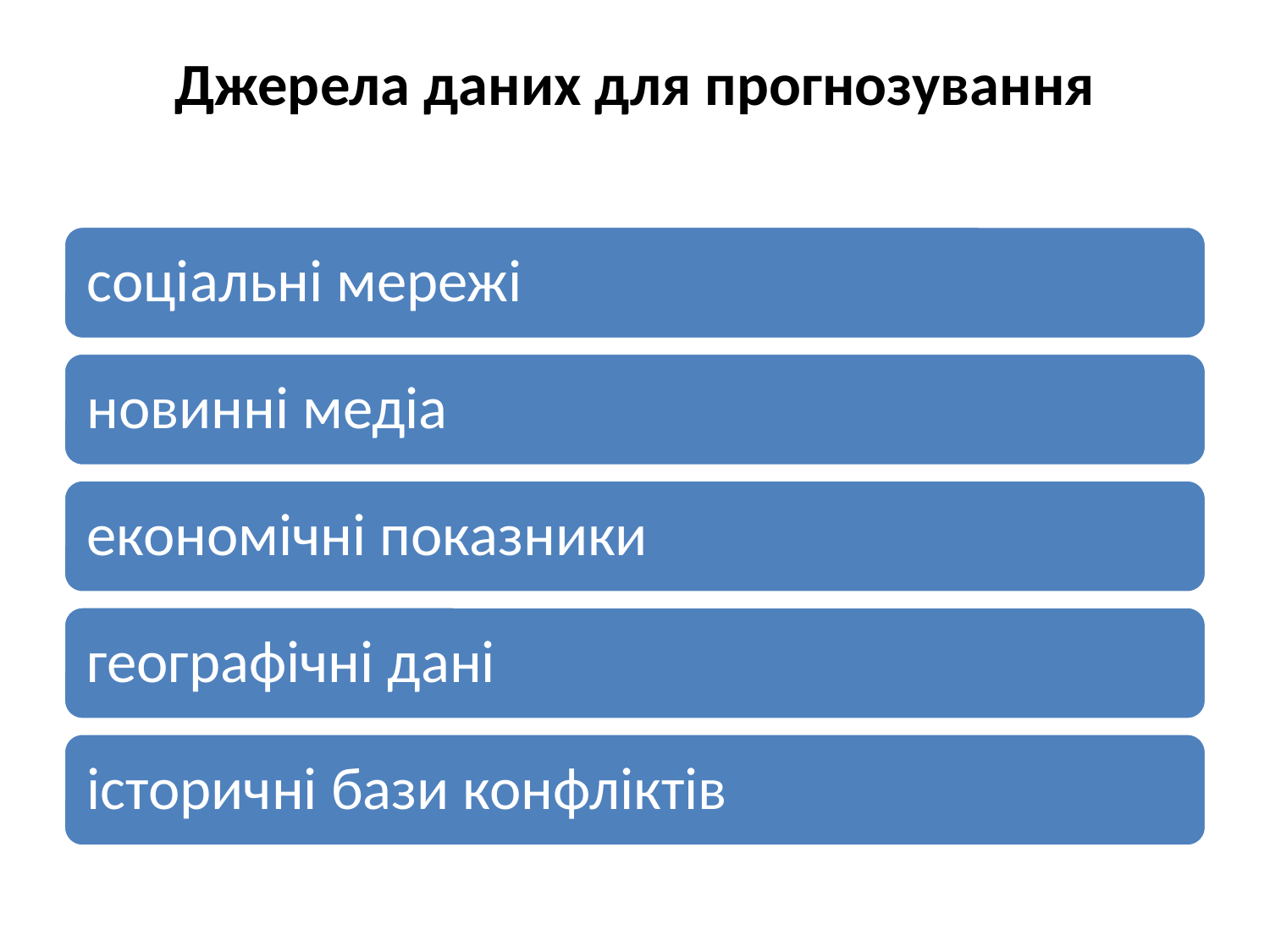

# Джерела даних для прогнозування
соціальні мережі
новинні медіа
економічні показники
географічні дані
історичні бази конфліктів